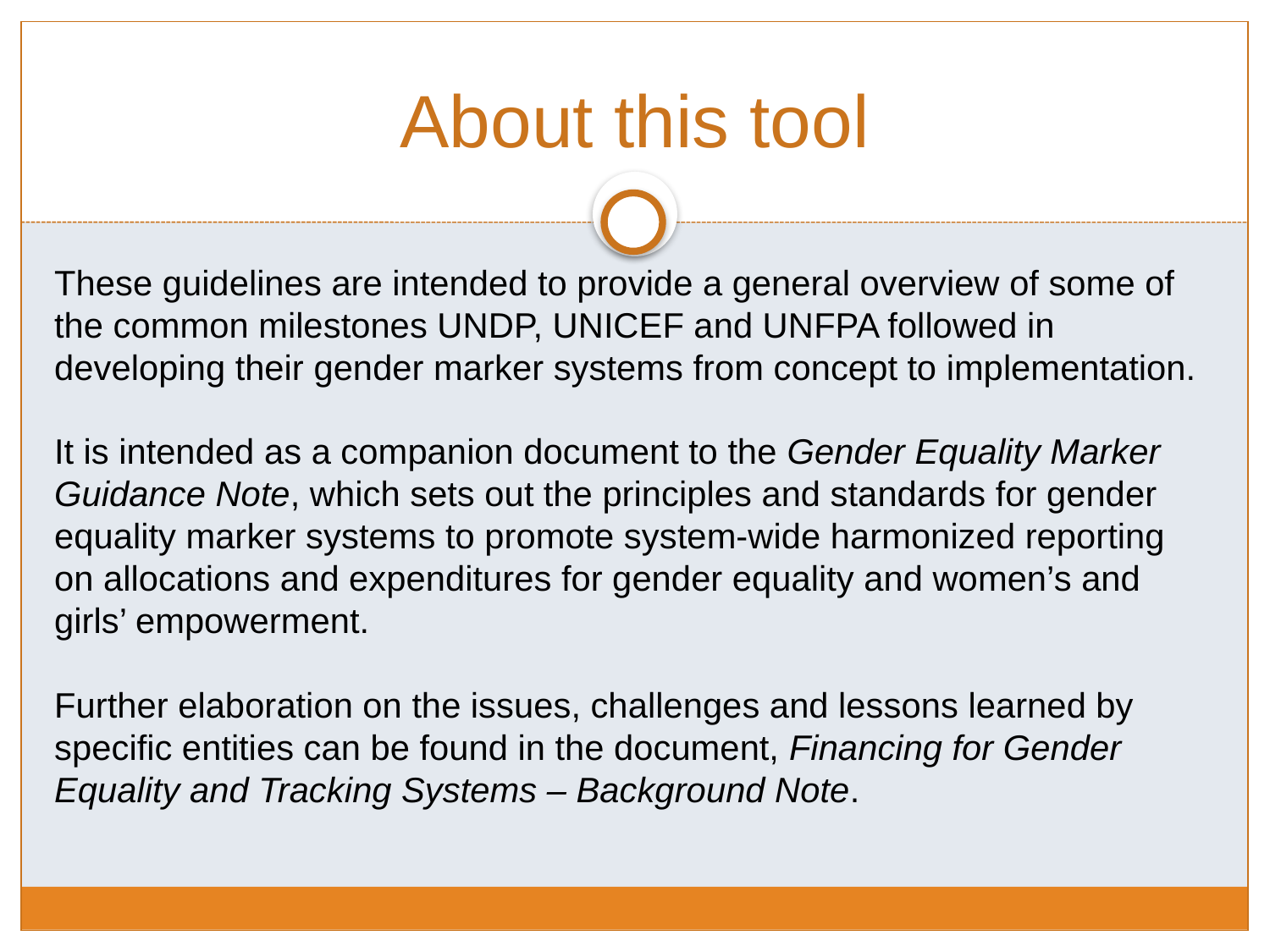

# About this tool
These guidelines are intended to provide a general overview of some of the common milestones UNDP, UNICEF and UNFPA followed in developing their gender marker systems from concept to implementation.

It is intended as a companion document to the Gender Equality Marker Guidance Note, which sets out the principles and standards for gender equality marker systems to promote system-wide harmonized reporting on allocations and expenditures for gender equality and women’s and girls’ empowerment.

Further elaboration on the issues, challenges and lessons learned by specific entities can be found in the document, Financing for Gender Equality and Tracking Systems – Background Note.